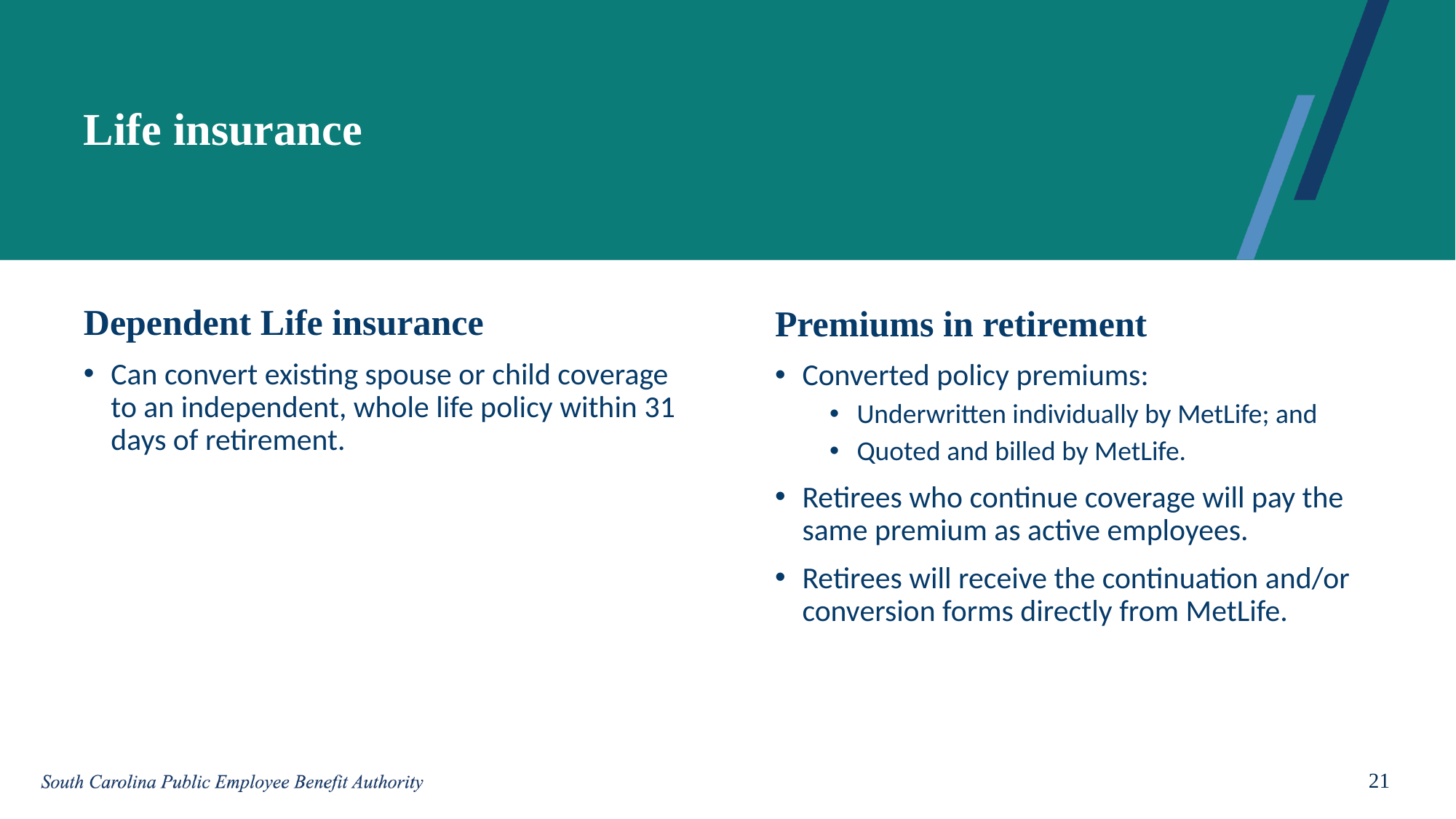

# Life insurance
Dependent Life insurance
Can convert existing spouse or child coverage to an independent, whole life policy within 31 days of retirement.
Premiums in retirement
Converted policy premiums:
Underwritten individually by MetLife; and
Quoted and billed by MetLife.
Retirees who continue coverage will pay the same premium as active employees.
Retirees will receive the continuation and/or conversion forms directly from MetLife.
21